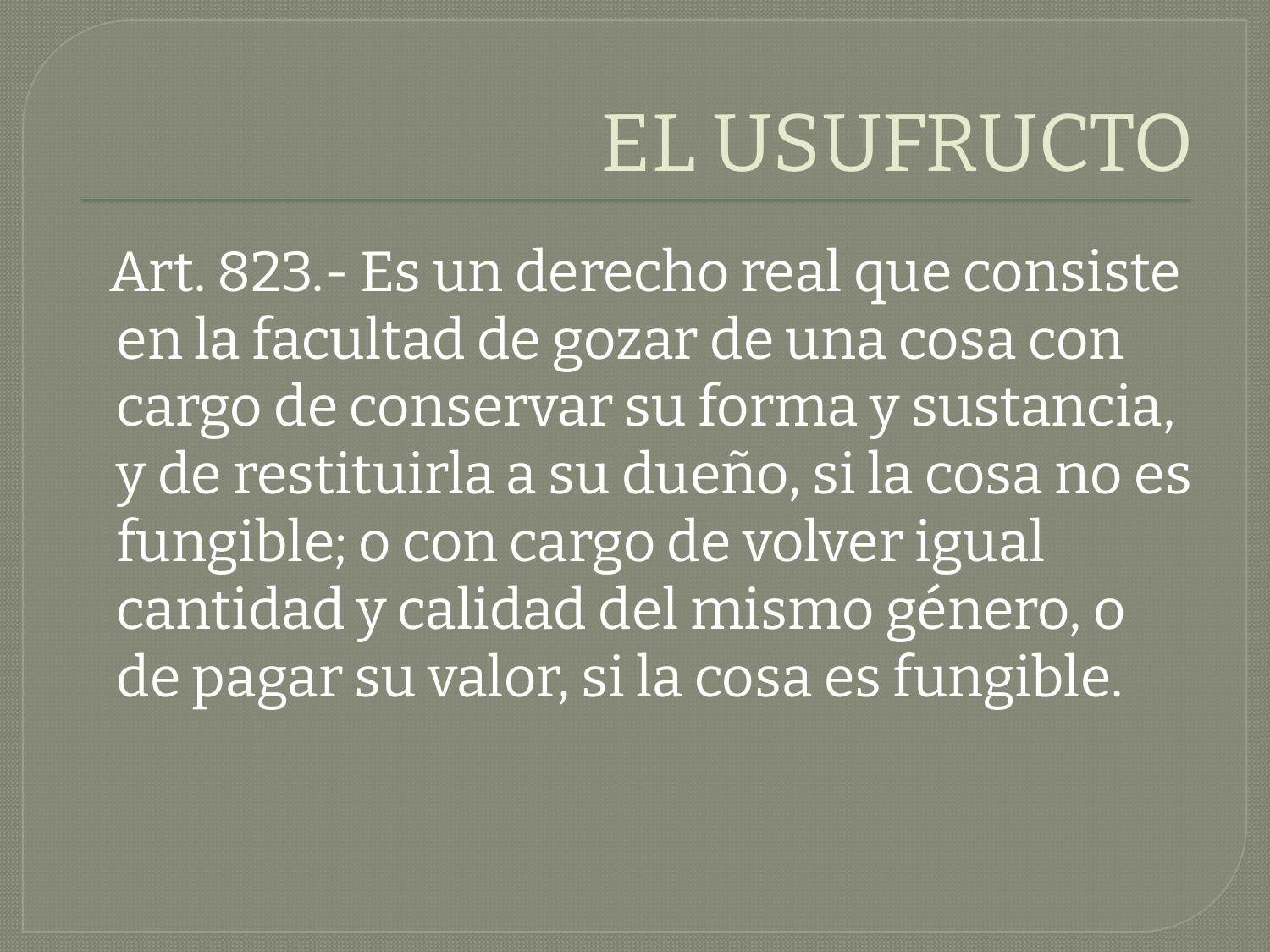

# EL USUFRUCTO
   Art. 823.- Es un derecho real que consiste en la facultad de gozar de una cosa con cargo de conservar su forma y sustancia, y de restituirla a su dueño, si la cosa no es fungible; o con cargo de volver igual cantidad y calidad del mismo género, o de pagar su valor, si la cosa es fungible.